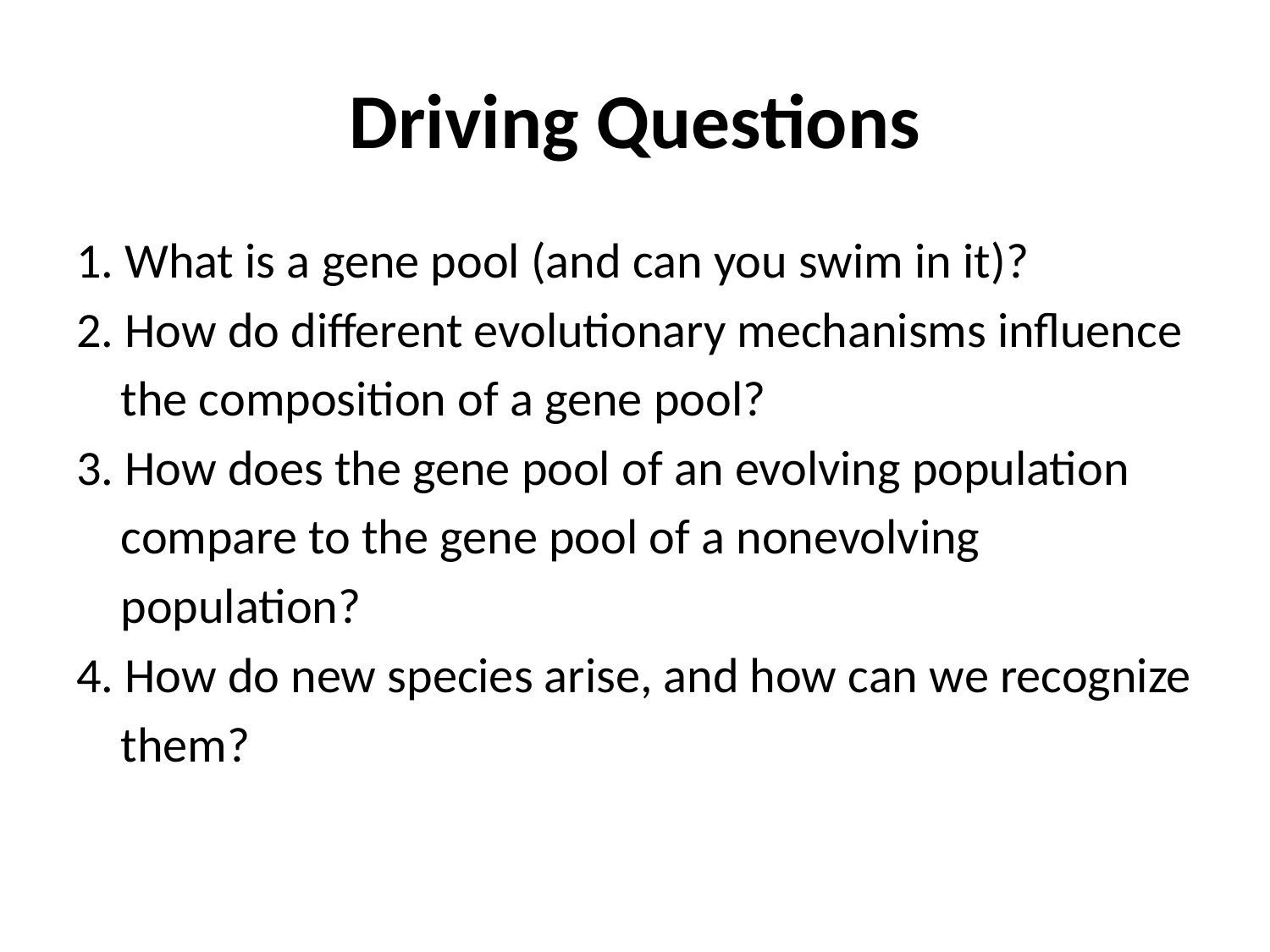

# Driving Questions
1. What is a gene pool (and can you swim in it)?
2. How do different evolutionary mechanisms influence
    the composition of a gene pool?
3. How does the gene pool of an evolving population
    compare to the gene pool of a nonevolving
    population?
4. How do new species arise, and how can we recognize
    them?